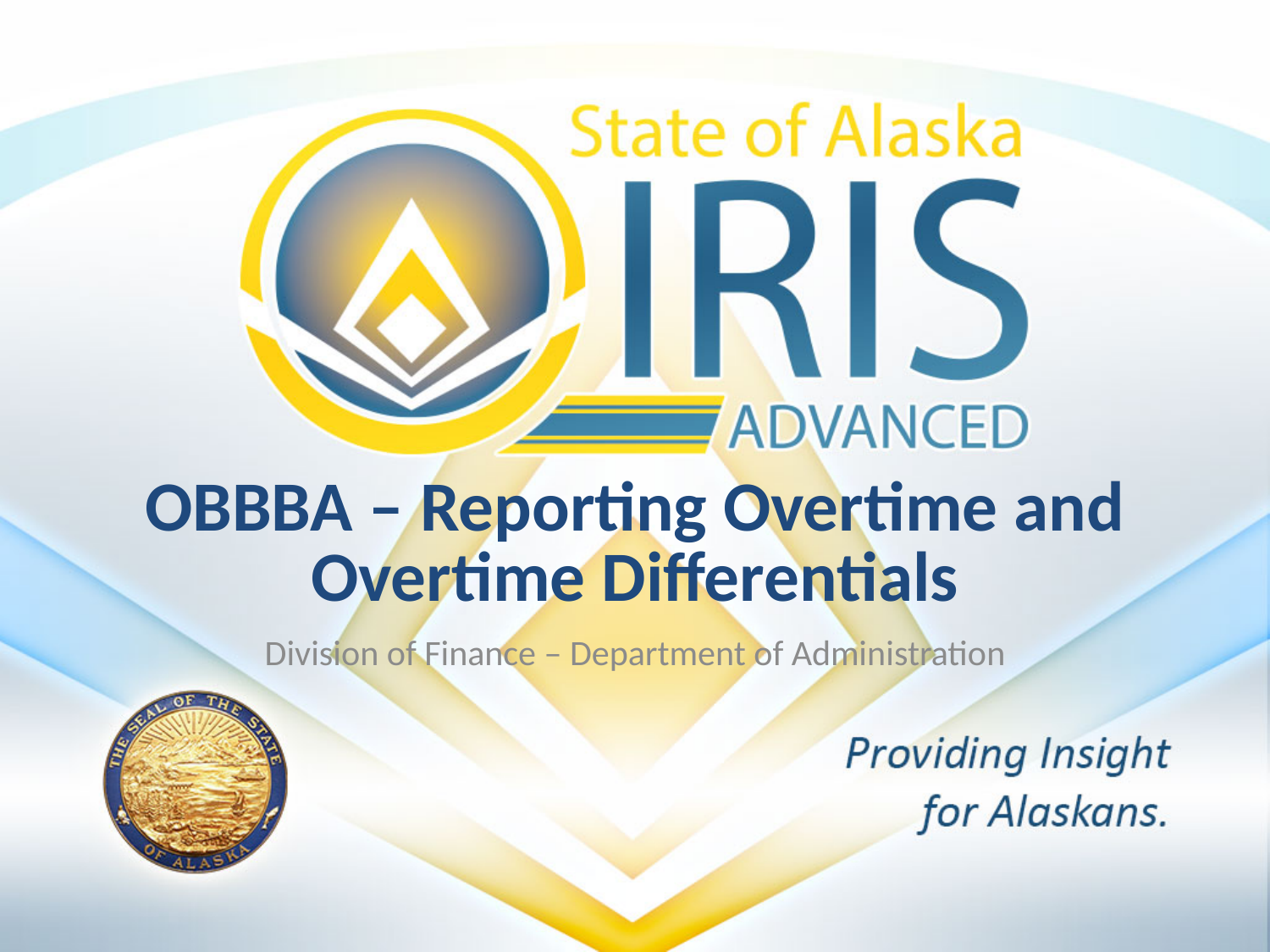

# OBBBA – Reporting Overtime and Overtime Differentials
Division of Finance – Department of Administration